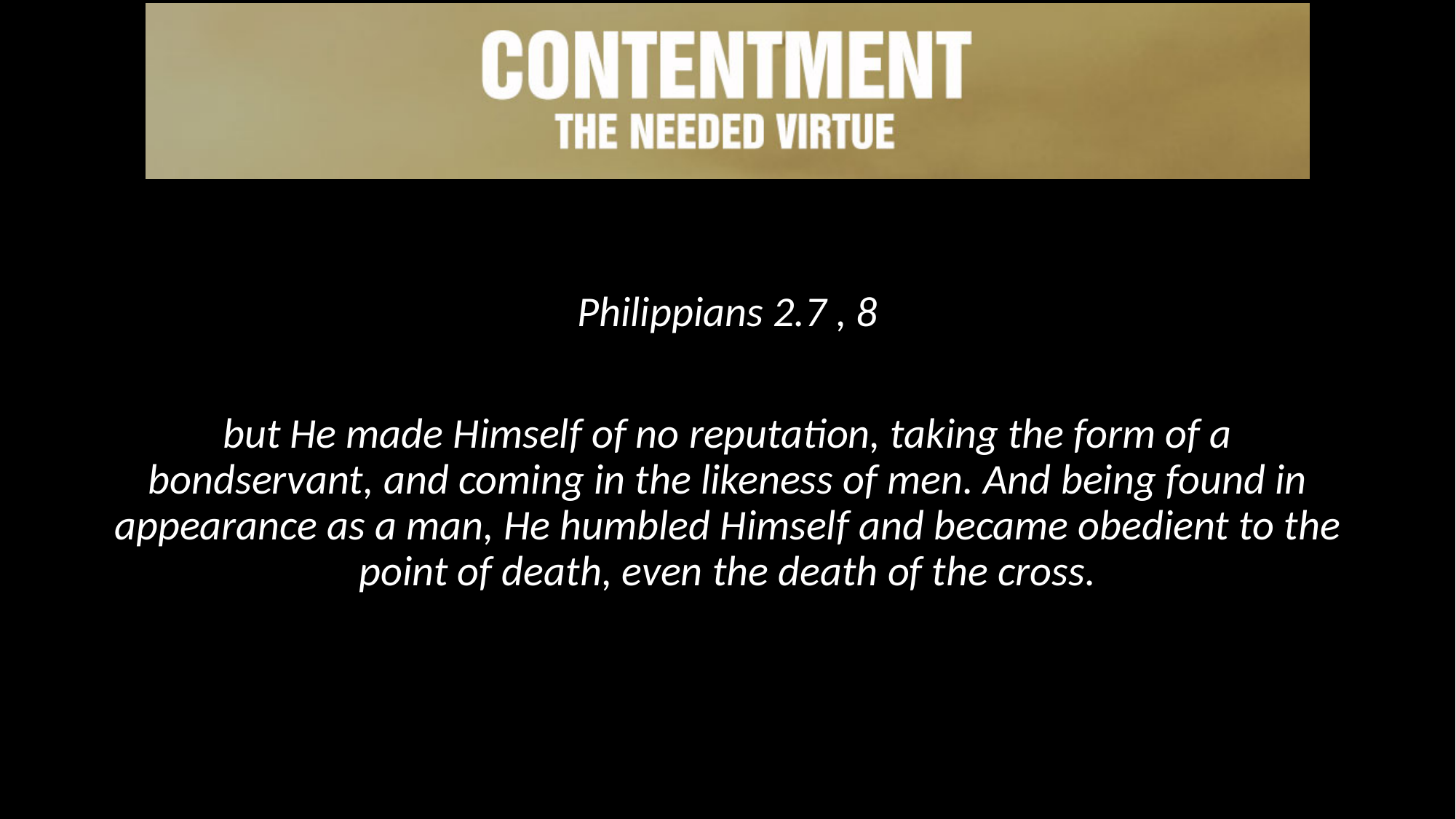

#

Philippians 2.7 , 8

but He made Himself of no reputation, taking the form of a bondservant, and coming in the likeness of men. And being found in appearance as a man, He humbled Himself and became obedient to the point of death, even the death of the cross.